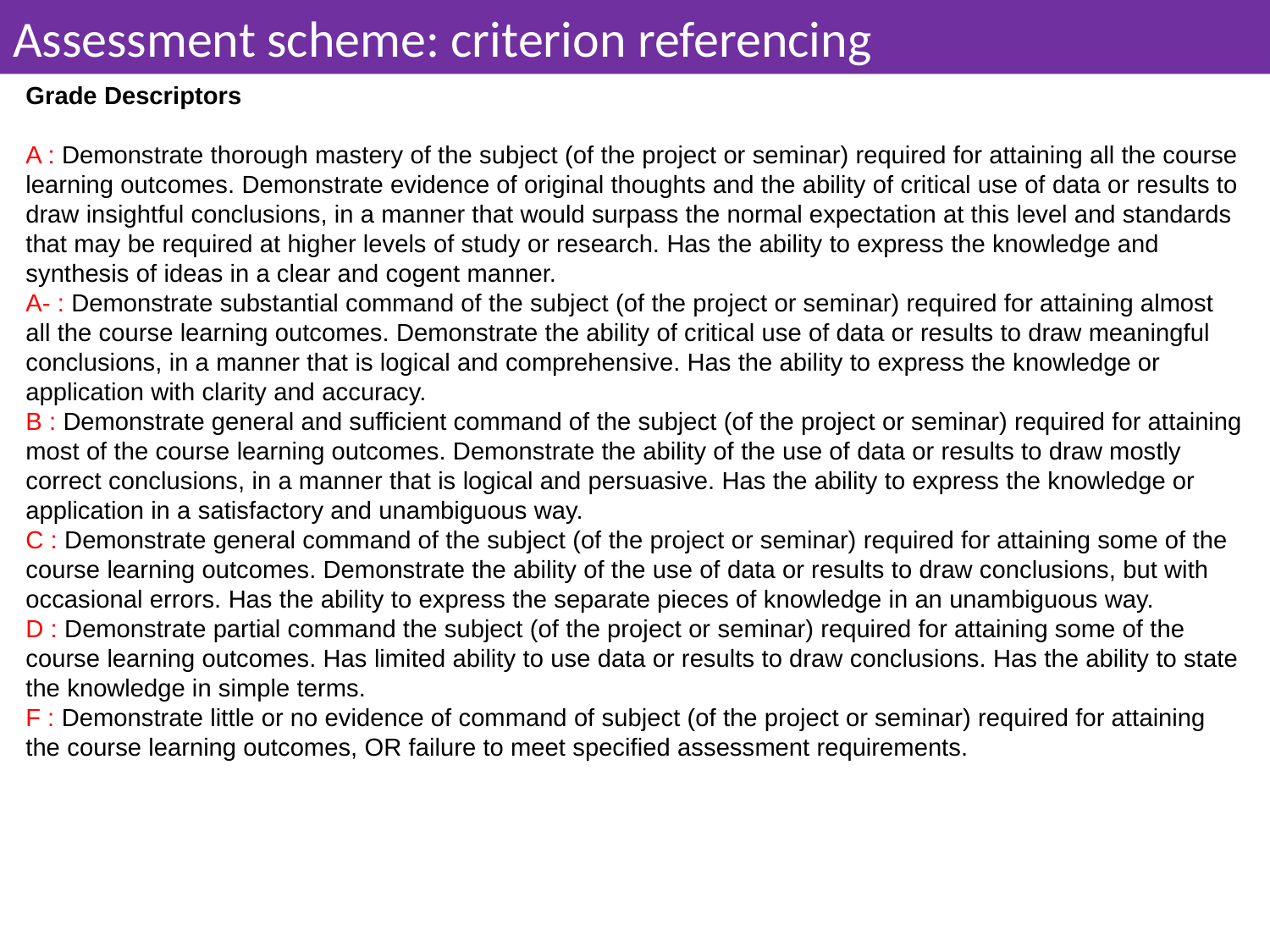

Assessment scheme: criterion referencing
Grade Descriptors

A : Demonstrate thorough mastery of the subject (of the project or seminar) required for attaining all the course learning outcomes. Demonstrate evidence of original thoughts and the ability of critical use of data or results to draw insightful conclusions, in a manner that would surpass the normal expectation at this level and standards that may be required at higher levels of study or research. Has the ability to express the knowledge and synthesis of ideas in a clear and cogent manner.
A- : Demonstrate substantial command of the subject (of the project or seminar) required for attaining almost all the course learning outcomes. Demonstrate the ability of critical use of data or results to draw meaningful conclusions, in a manner that is logical and comprehensive. Has the ability to express the knowledge or application with clarity and accuracy.
B : Demonstrate general and sufficient command of the subject (of the project or seminar) required for attaining most of the course learning outcomes. Demonstrate the ability of the use of data or results to draw mostly correct conclusions, in a manner that is logical and persuasive. Has the ability to express the knowledge or application in a satisfactory and unambiguous way.
C : Demonstrate general command of the subject (of the project or seminar) required for attaining some of the course learning outcomes. Demonstrate the ability of the use of data or results to draw conclusions, but with occasional errors. Has the ability to express the separate pieces of knowledge in an unambiguous way.
D : Demonstrate partial command the subject (of the project or seminar) required for attaining some of the course learning outcomes. Has limited ability to use data or results to draw conclusions. Has the ability to state the knowledge in simple terms.
F : Demonstrate little or no evidence of command of subject (of the project or seminar) required for attaining the course learning outcomes, OR failure to meet specified assessment requirements.